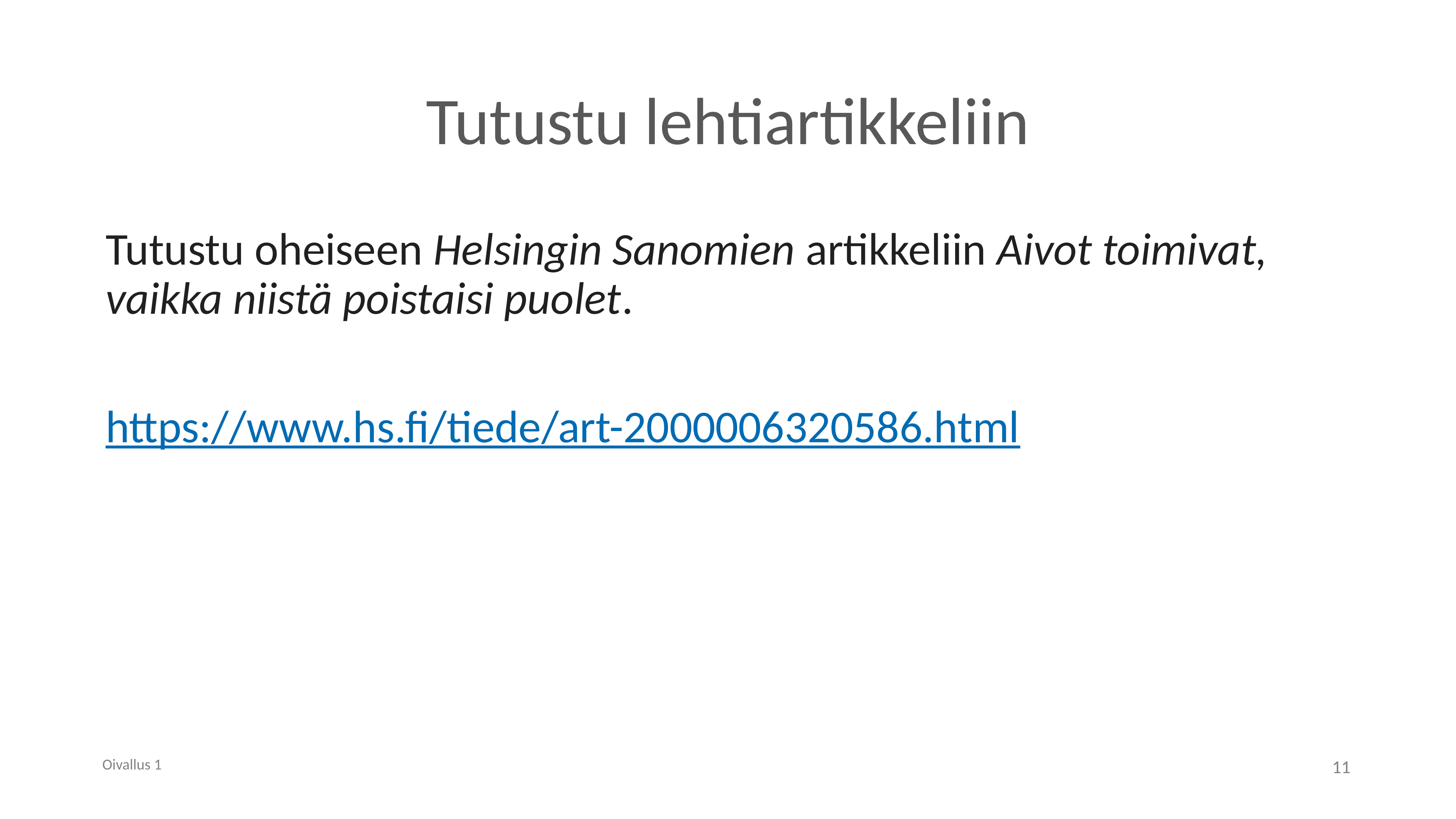

# Tutustu lehtiartikkeliin
Tutustu oheiseen Helsingin Sanomien artikkeliin Aivot toimivat, vaikka niistä poistaisi puolet.

https://www.hs.fi/tiede/art-2000006320586.html

Oivallus 1
11